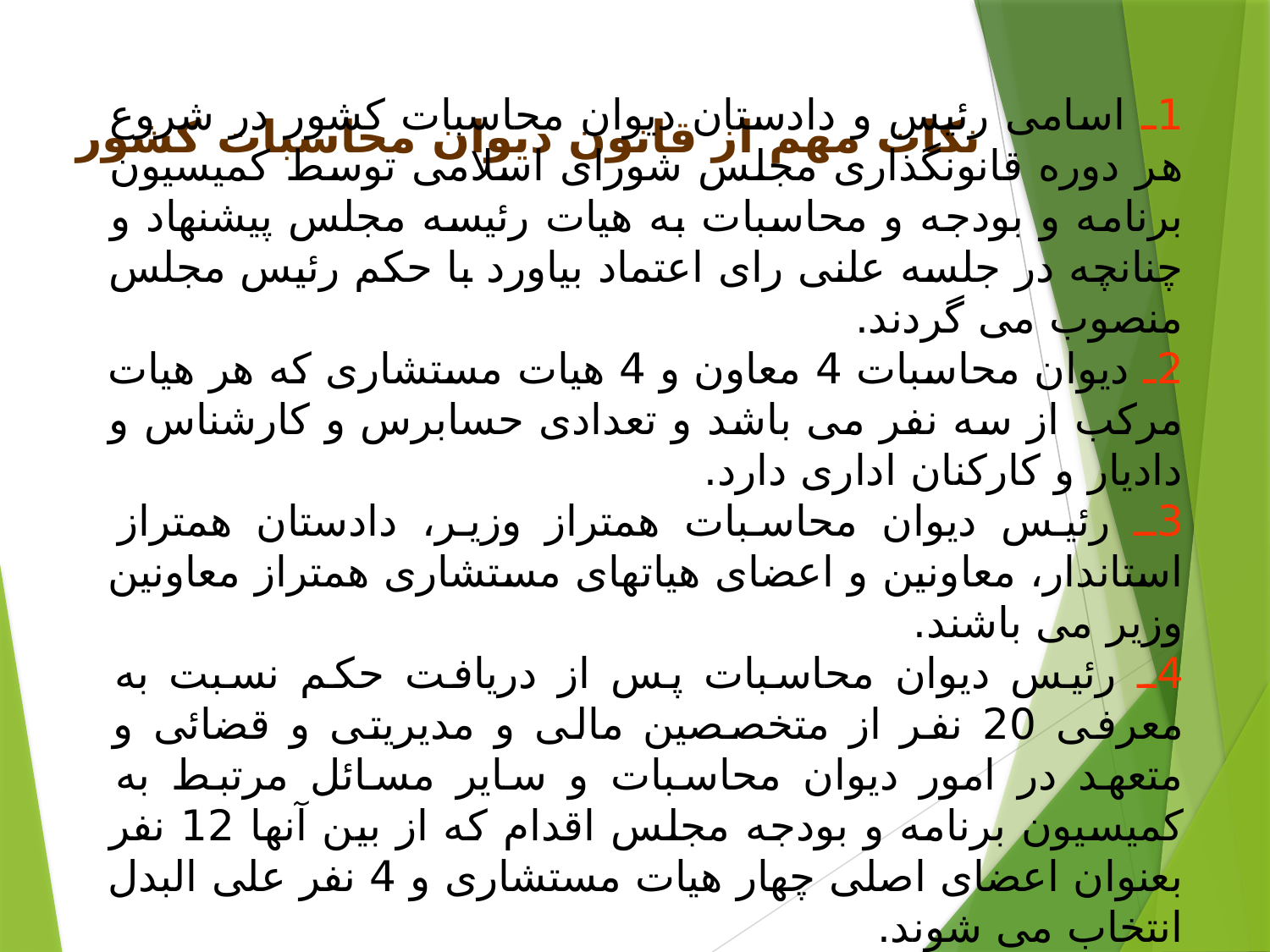

# نکات مهم از قانون دیوان محاسبات کشور
1ـ اسامی رئیس و دادستان دیوان محاسبات کشور در شروع هر دوره قانونگذاری مجلس شورای اسلامی توسط کمیسیون برنامه و بودجه و محاسبات به هیات رئیسه مجلس پیشنهاد و چنانچه در جلسه علنی رای اعتماد بیاورد با حکم رئیس مجلس منصوب می گردند.
2ـ دیوان محاسبات 4 معاون و 4 هیات مستشاری که هر هیات مرکب از سه نفر می باشد و تعدادی حسابرس و کارشناس و دادیار و کارکنان اداری دارد.
3ـ رئیس دیوان محاسبات همتراز وزیر، دادستان همتراز استاندار، معاونین و اعضای هیاتهای مستشاری همتراز معاونین وزیر می باشند.
4ـ رئیس دیوان محاسبات پس از دریافت حکم نسبت به معرفی 20 نفر از متخصصین مالی و مدیریتی و قضائی و متعهد در امور دیوان محاسبات و سایر مسائل مرتبط به کمیسیون برنامه و بودجه مجلس اقدام که از بین آنها 12 نفر بعنوان اعضای اصلی چهار هیات مستشاری و 4 نفر علی البدل انتخاب می شوند.